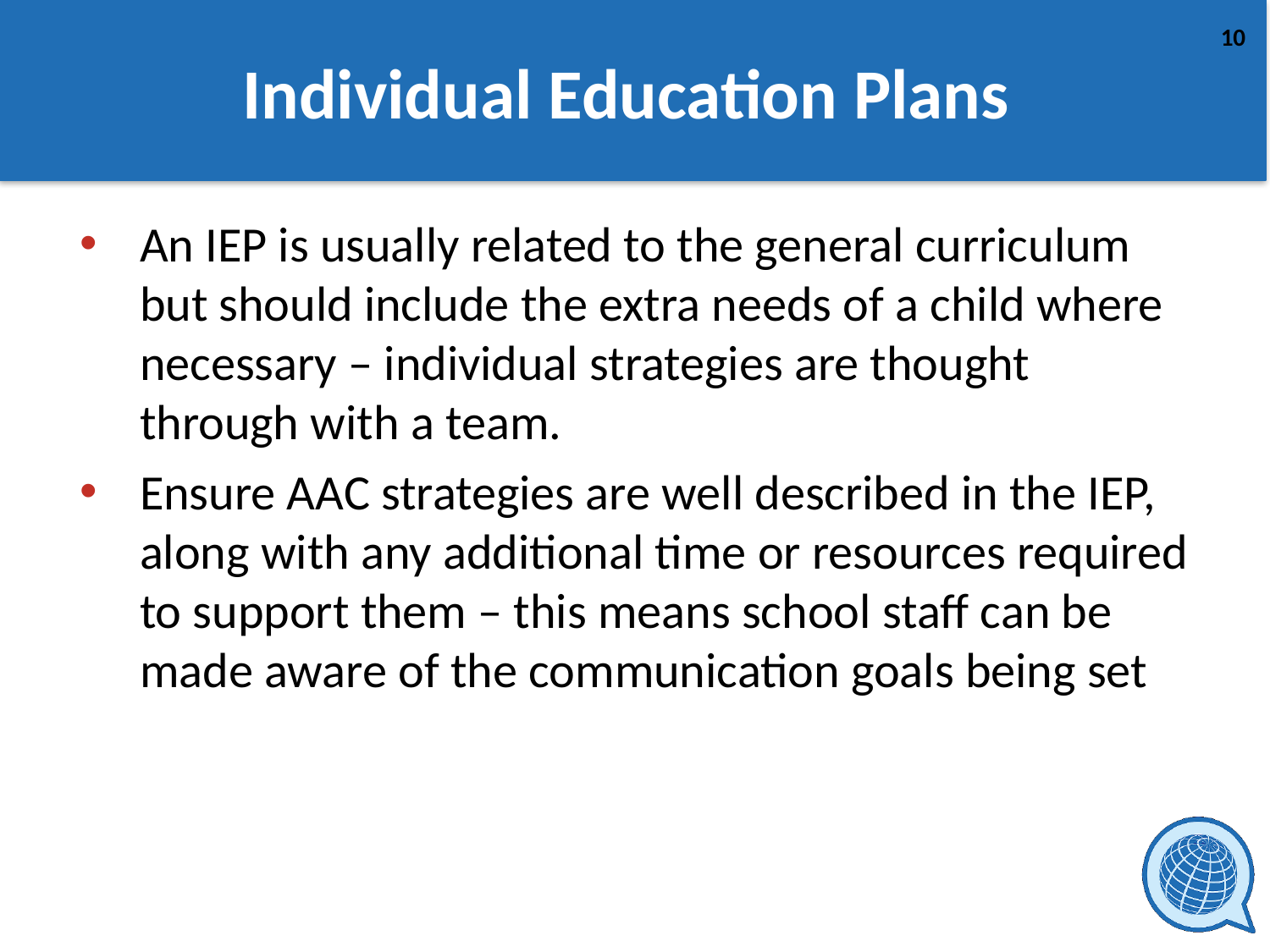

# Individual Education Plans
An IEP is usually related to the general curriculum but should include the extra needs of a child where necessary – individual strategies are thought through with a team.
Ensure AAC strategies are well described in the IEP, along with any additional time or resources required to support them – this means school staff can be made aware of the communication goals being set